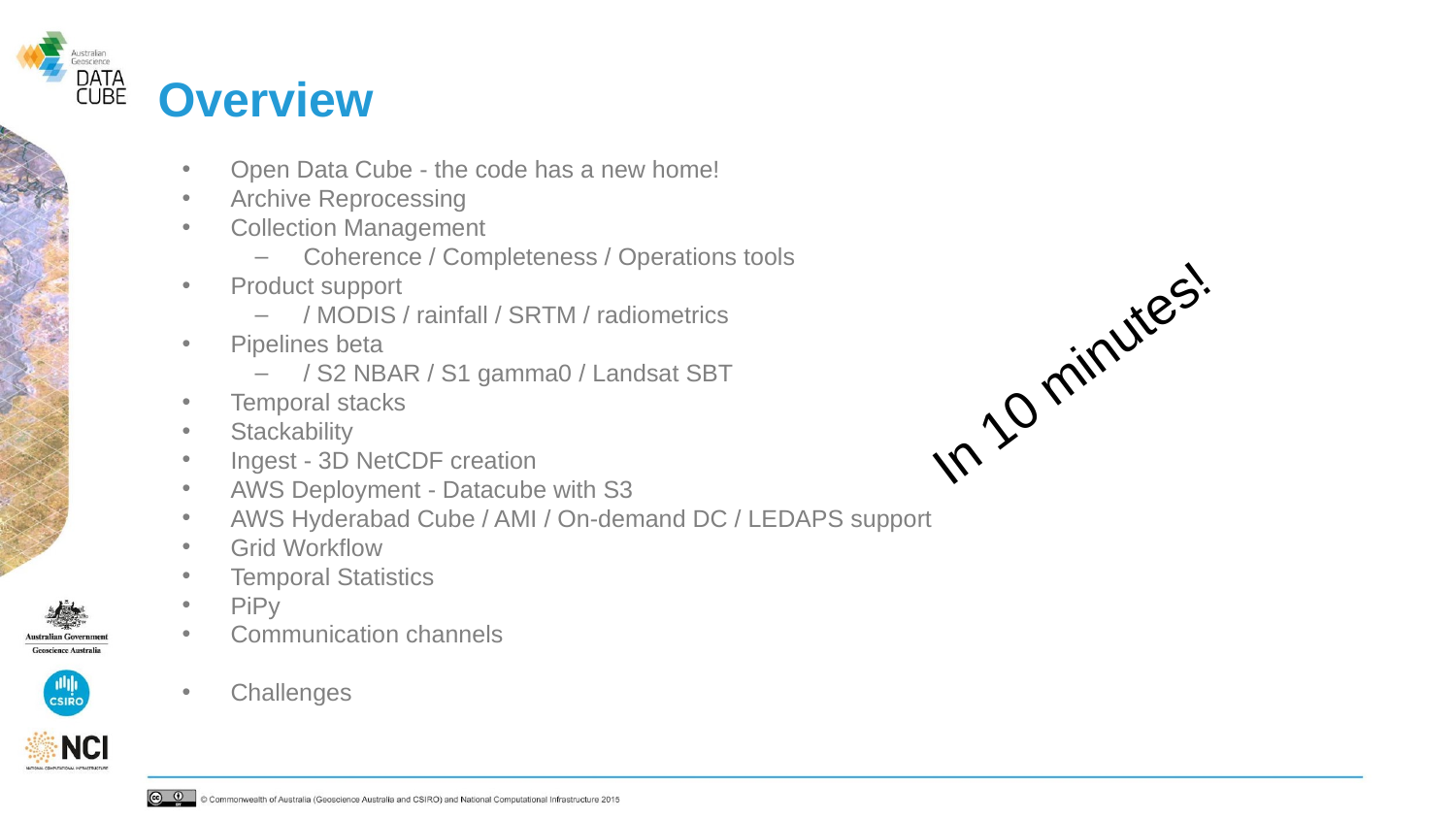

# Overview
Open Data Cube - the code has a new home!
Archive Reprocessing
Collection Management
Coherence / Completeness / Operations tools
Product support
/ MODIS / rainfall / SRTM / radiometrics
Pipelines beta
/ S2 NBAR / S1 gamma0 / Landsat SBT
Temporal stacks
Stackability
Ingest - 3D NetCDF creation
AWS Deployment - Datacube with S3
AWS Hyderabad Cube / AMI / On-demand DC / LEDAPS support
Grid Workflow
Temporal Statistics
PiPy
Communication channels

Challenges

In 10 minutes!